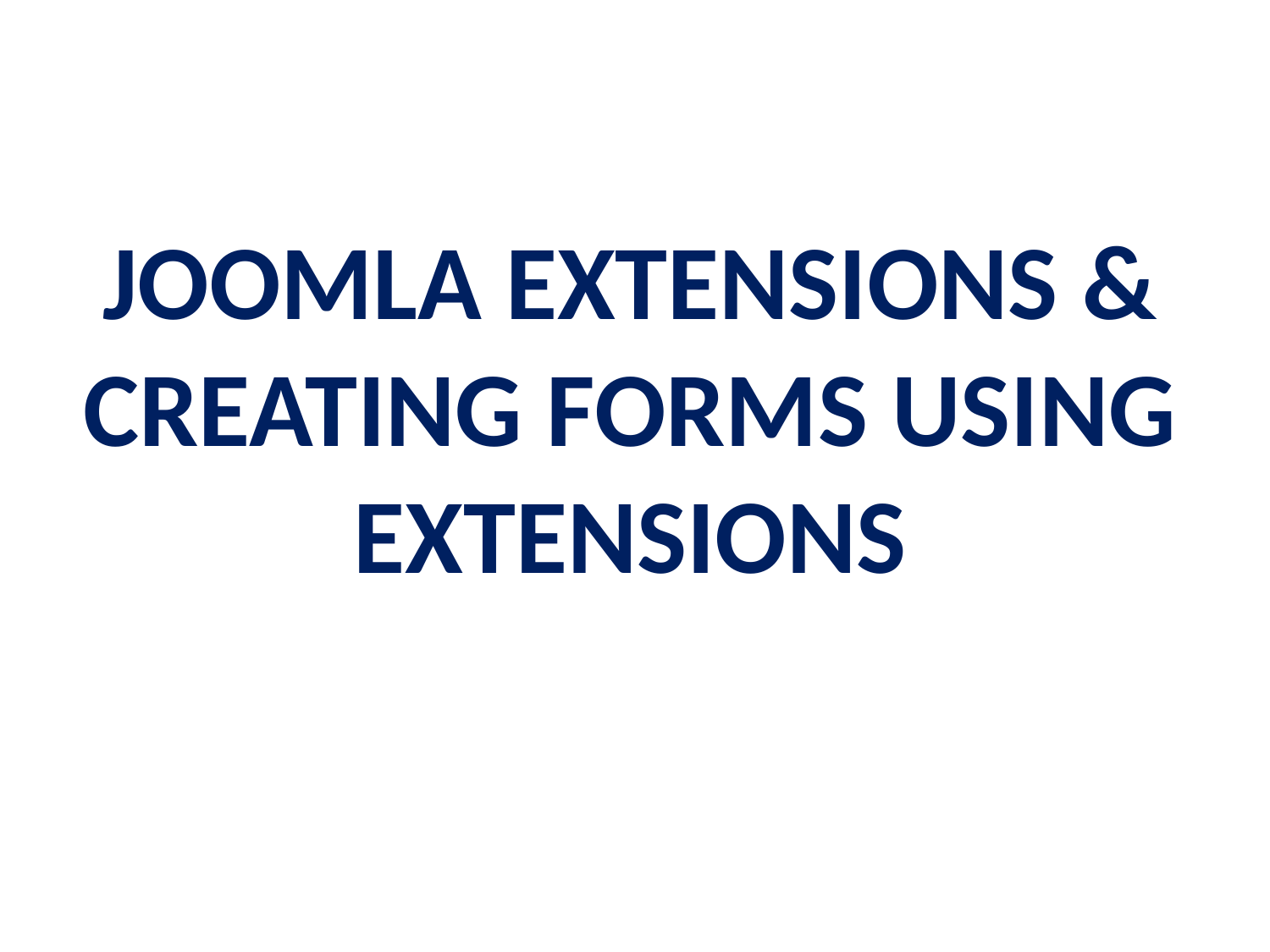

JOOMLA EXTENSIONS & CREATING FORMS USING EXTENSIONS